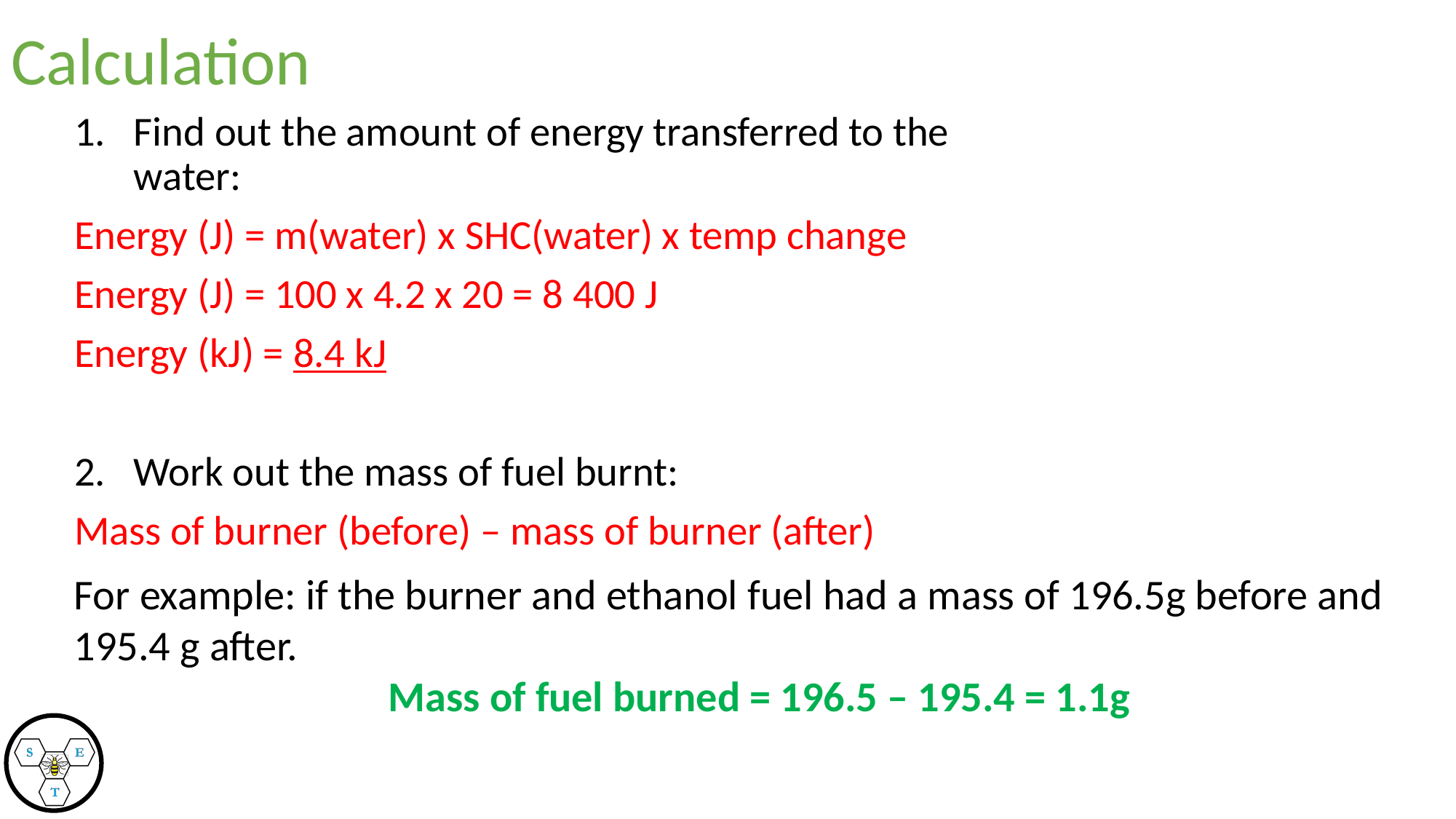

# Calculation
Find out the amount of energy transferred to the water:
Energy (J) = m(water) x SHC(water) x temp change
Energy (J) = 100 x 4.2 x 20 = 8 400 J
Energy (kJ) = 8.4 kJ

Work out the mass of fuel burnt:
Mass of burner (before) – mass of burner (after)
For example: if the burner and ethanol fuel had a mass of 196.5g before and 195.4 g after.
Mass of fuel burned = 196.5 – 195.4 = 1.1g